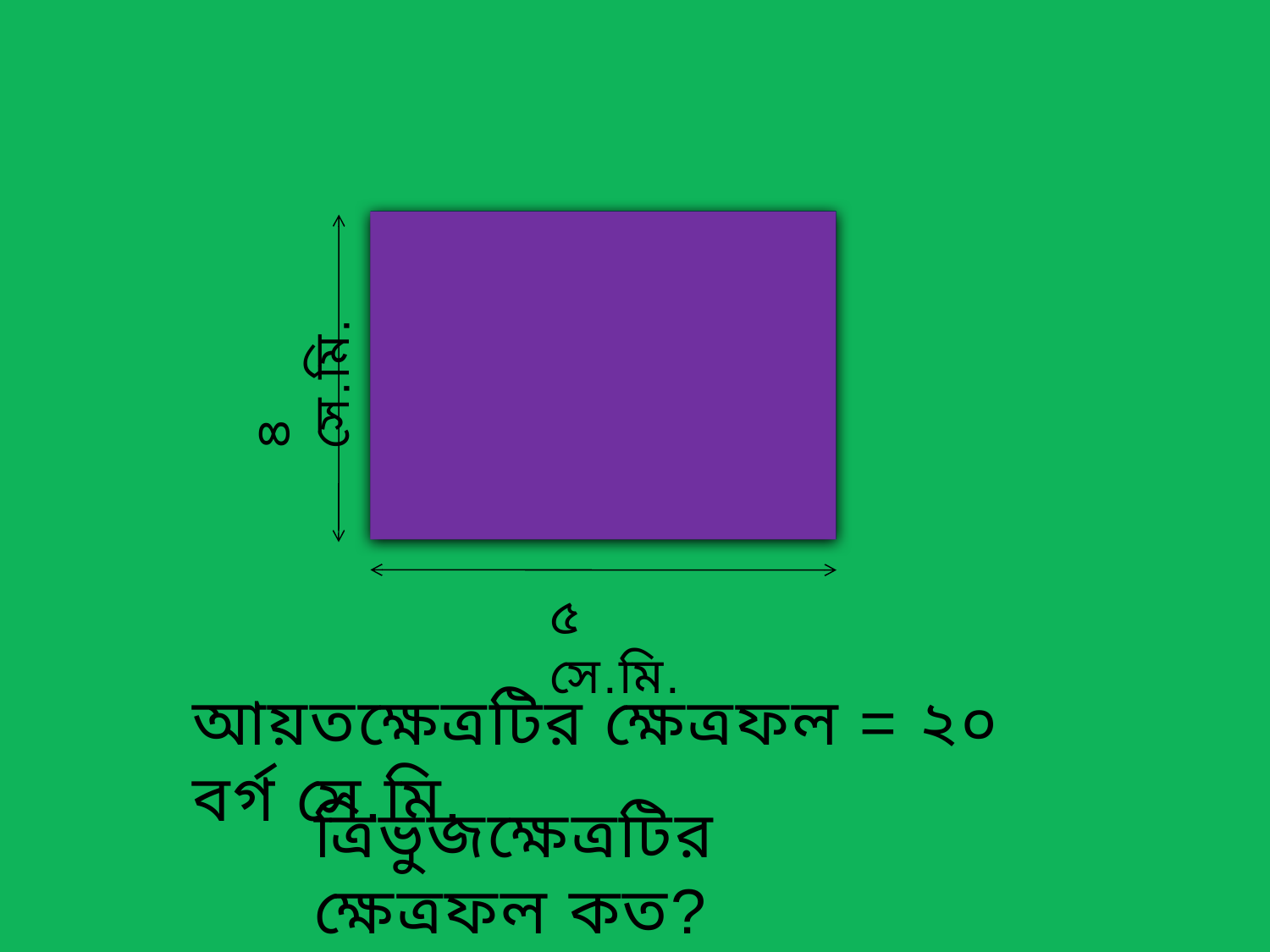

৪ সে.মি.
৫ সে.মি.
আয়তক্ষেত্রটির ক্ষেত্রফল = ২০ বর্গ সে.মি.
ত্রিভুজক্ষেত্রটির ক্ষেত্রফল কত?